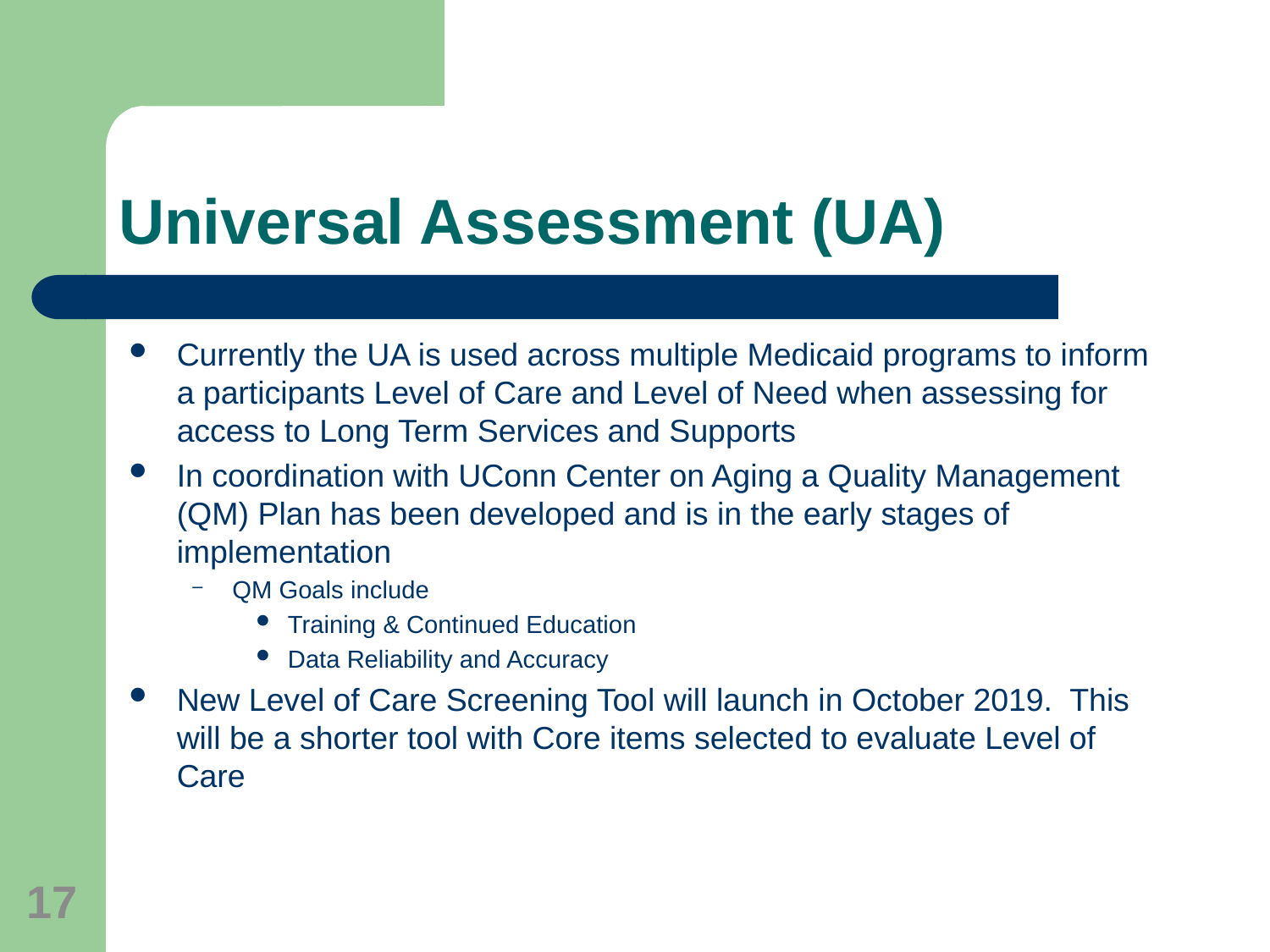

# Universal Assessment (UA)
Currently the UA is used across multiple Medicaid programs to inform a participants Level of Care and Level of Need when assessing for access to Long Term Services and Supports
In coordination with UConn Center on Aging a Quality Management (QM) Plan has been developed and is in the early stages of implementation
QM Goals include
Training & Continued Education
Data Reliability and Accuracy
New Level of Care Screening Tool will launch in October 2019.  This will be a shorter tool with Core items selected to evaluate Level of Care

17